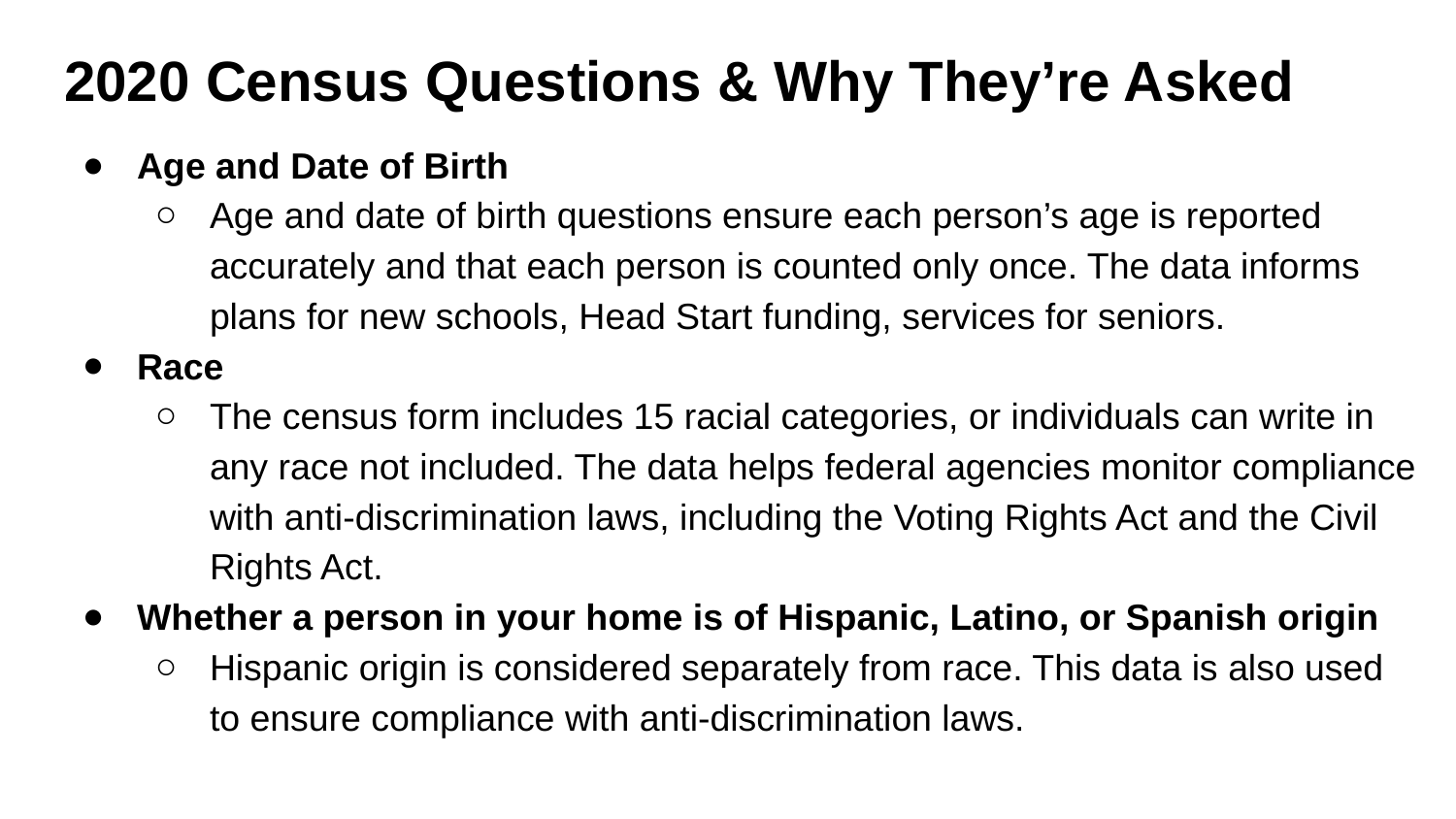

# 2020 Census Questions & Why They’re Asked

Age and Date of Birth
Age and date of birth questions ensure each person’s age is reported accurately and that each person is counted only once. The data informs plans for new schools, Head Start funding, services for seniors.
Race
The census form includes 15 racial categories, or individuals can write in any race not included. The data helps federal agencies monitor compliance with anti-discrimination laws, including the Voting Rights Act and the Civil Rights Act.
Whether a person in your home is of Hispanic, Latino, or Spanish origin
Hispanic origin is considered separately from race. This data is also used to ensure compliance with anti-discrimination laws.